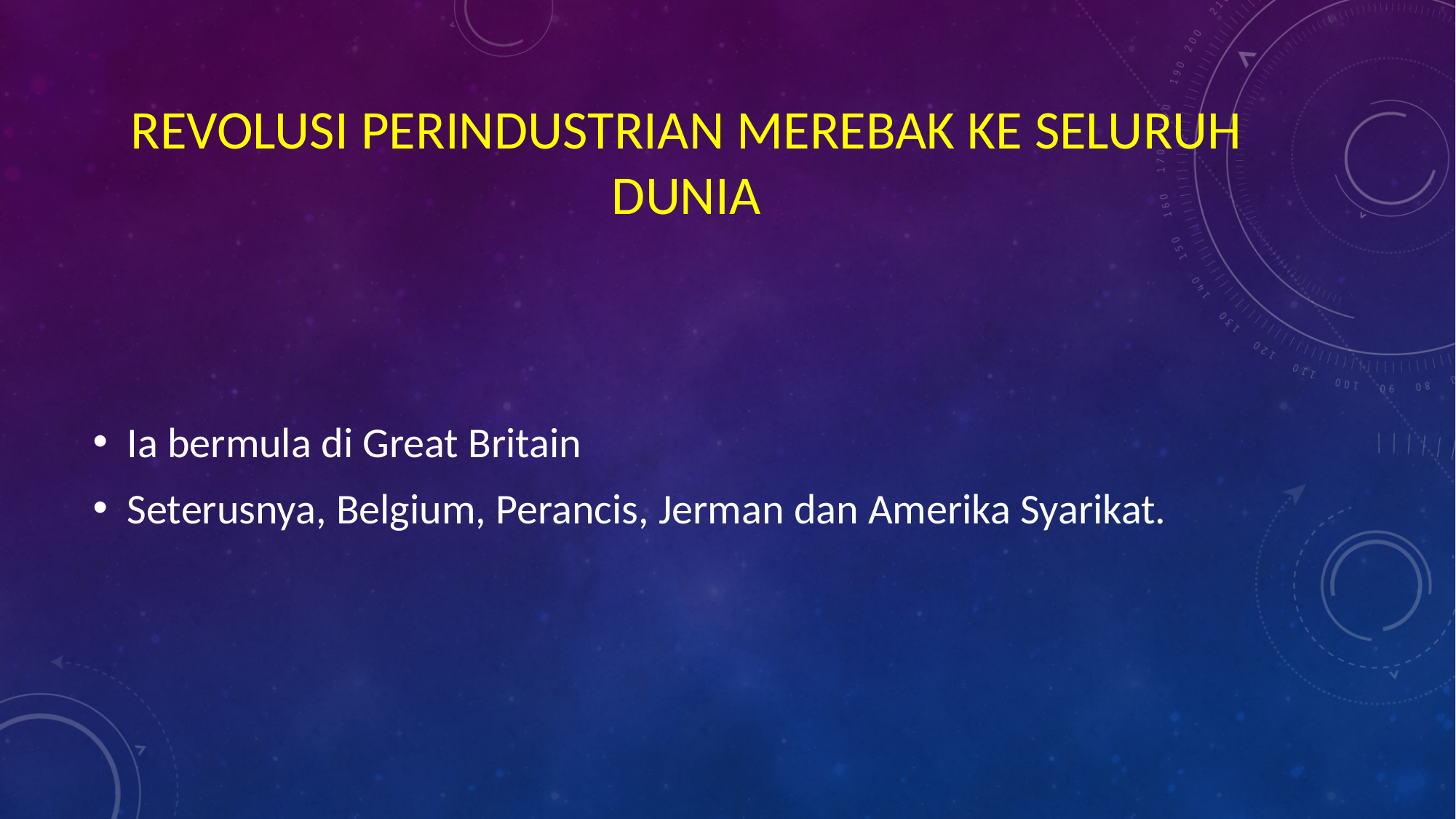

# Revolusi perindustrian merebak ke seluruh dunia
Ia bermula di Great Britain
Seterusnya, Belgium, Perancis, Jerman dan Amerika Syarikat.